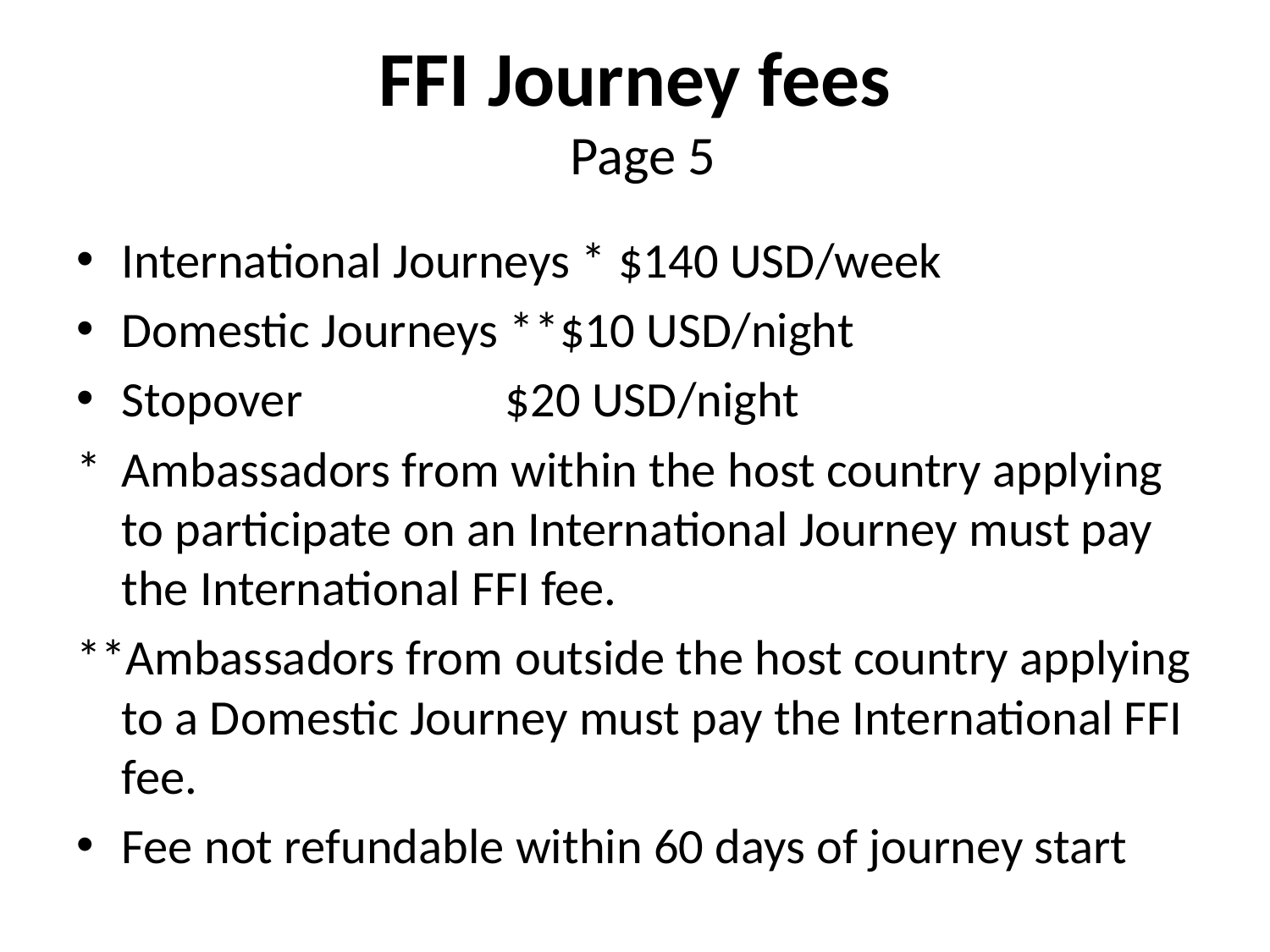

# FFI Journey fees Page 5
International Journeys *	 $140 USD/week
Domestic Journeys **	$10 USD/night
Stopover	$20 USD/night
*	Ambassadors from within the host country applying to participate on an International Journey must pay the International FFI fee.
**Ambassadors from outside the host country applying to a Domestic Journey must pay the International FFI fee.
Fee not refundable within 60 days of journey start